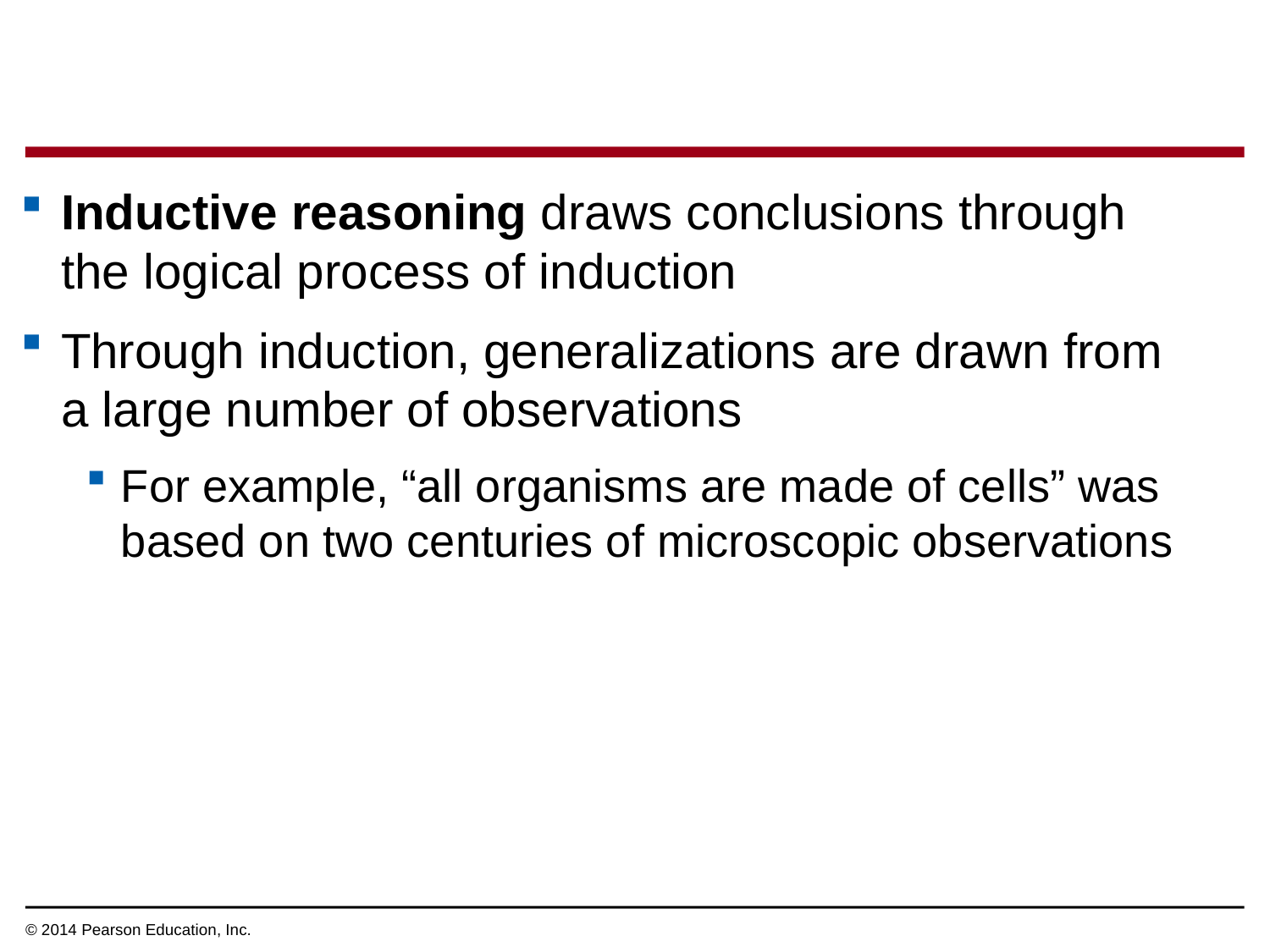

Inductive reasoning draws conclusions through the logical process of induction
Through induction, generalizations are drawn from a large number of observations
For example, “all organisms are made of cells” was based on two centuries of microscopic observations